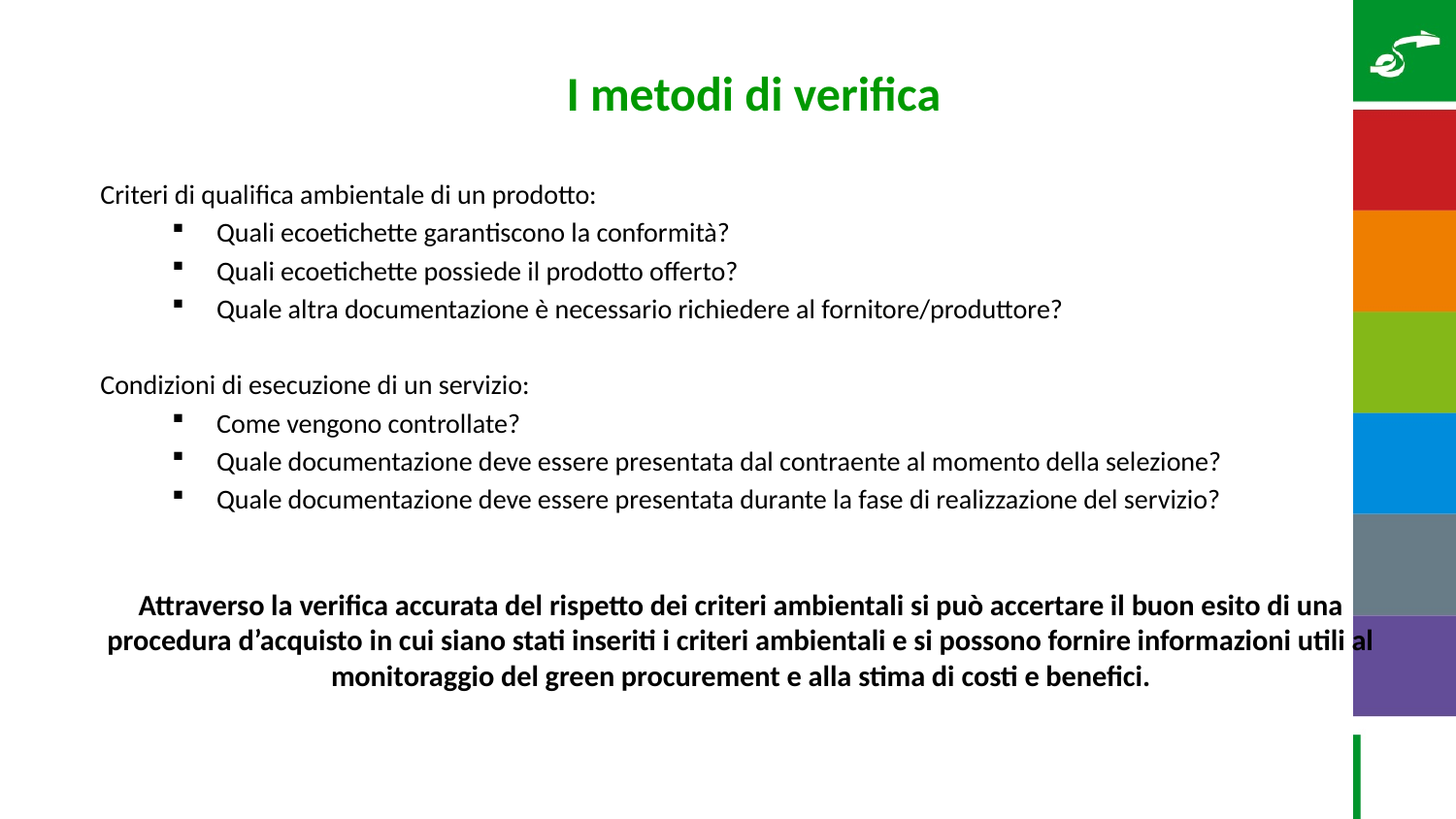

I metodi di verifica
Criteri di qualifica ambientale di un prodotto:
Quali ecoetichette garantiscono la conformità?
Quali ecoetichette possiede il prodotto offerto?
Quale altra documentazione è necessario richiedere al fornitore/produttore?

Condizioni di esecuzione di un servizio:
Come vengono controllate?
Quale documentazione deve essere presentata dal contraente al momento della selezione?
Quale documentazione deve essere presentata durante la fase di realizzazione del servizio?

Attraverso la verifica accurata del rispetto dei criteri ambientali si può accertare il buon esito di una procedura d’acquisto in cui siano stati inseriti i criteri ambientali e si possono fornire informazioni utili al monitoraggio del green procurement e alla stima di costi e benefici.